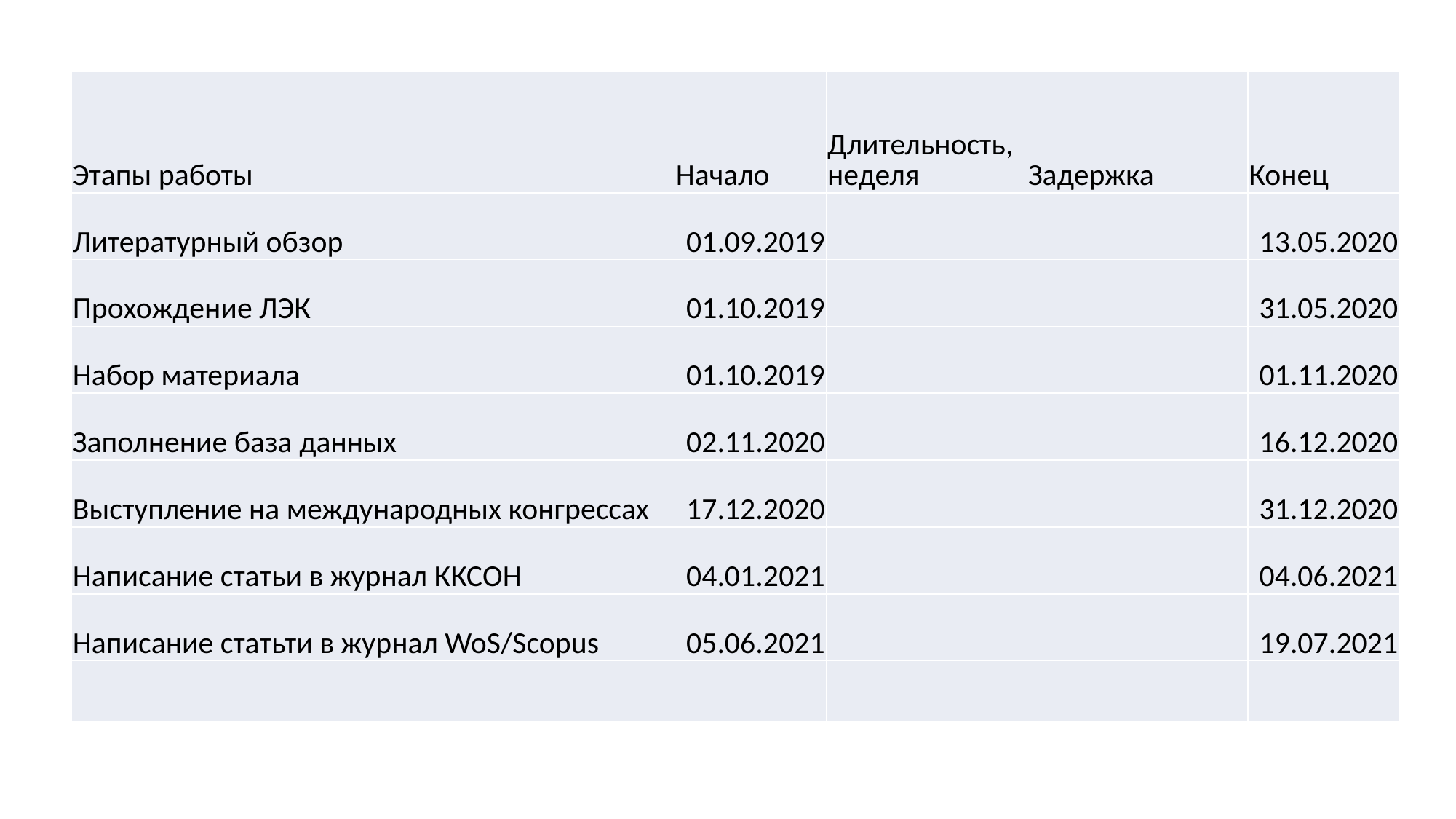

| Этапы работы | Начало | Длительность, неделя | Задержка | Конец |
| --- | --- | --- | --- | --- |
| Литературный обзор | 01.09.2019 |  |  | 13.05.2020 |
| Прохождение ЛЭК | 01.10.2019 |  |  | 31.05.2020 |
| Набор материала | 01.10.2019 |  |  | 01.11.2020 |
| Заполнение база данных | 02.11.2020 |  |  | 16.12.2020 |
| Выступление на международных конгрессах | 17.12.2020 |  |  | 31.12.2020 |
| Написание статьи в журнал ККСОН | 04.01.2021 |  |  | 04.06.2021 |
| Написание статьти в журнал WoS/Scopus | 05.06.2021 |  |  | 19.07.2021 |
|  |  |  |  |  |